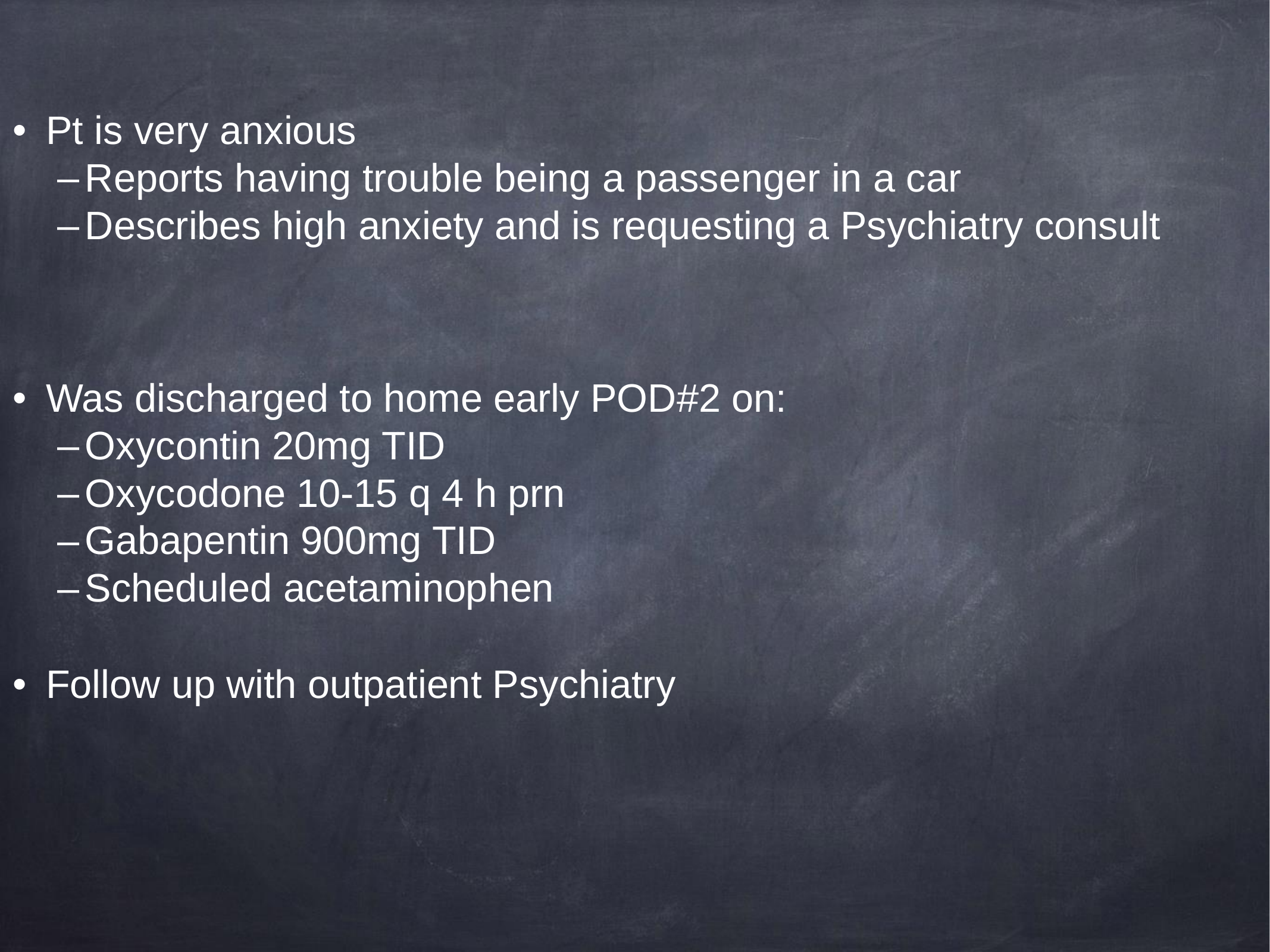

Pt is very anxious
Reports having trouble being a passenger in a car
Describes high anxiety and is requesting a Psychiatry consult

Was discharged to home early POD#2 on:
Oxycontin 20mg TID
Oxycodone 10-15 q 4 h prn
Gabapentin 900mg TID
Scheduled acetaminophen

Follow up with outpatient Psychiatry